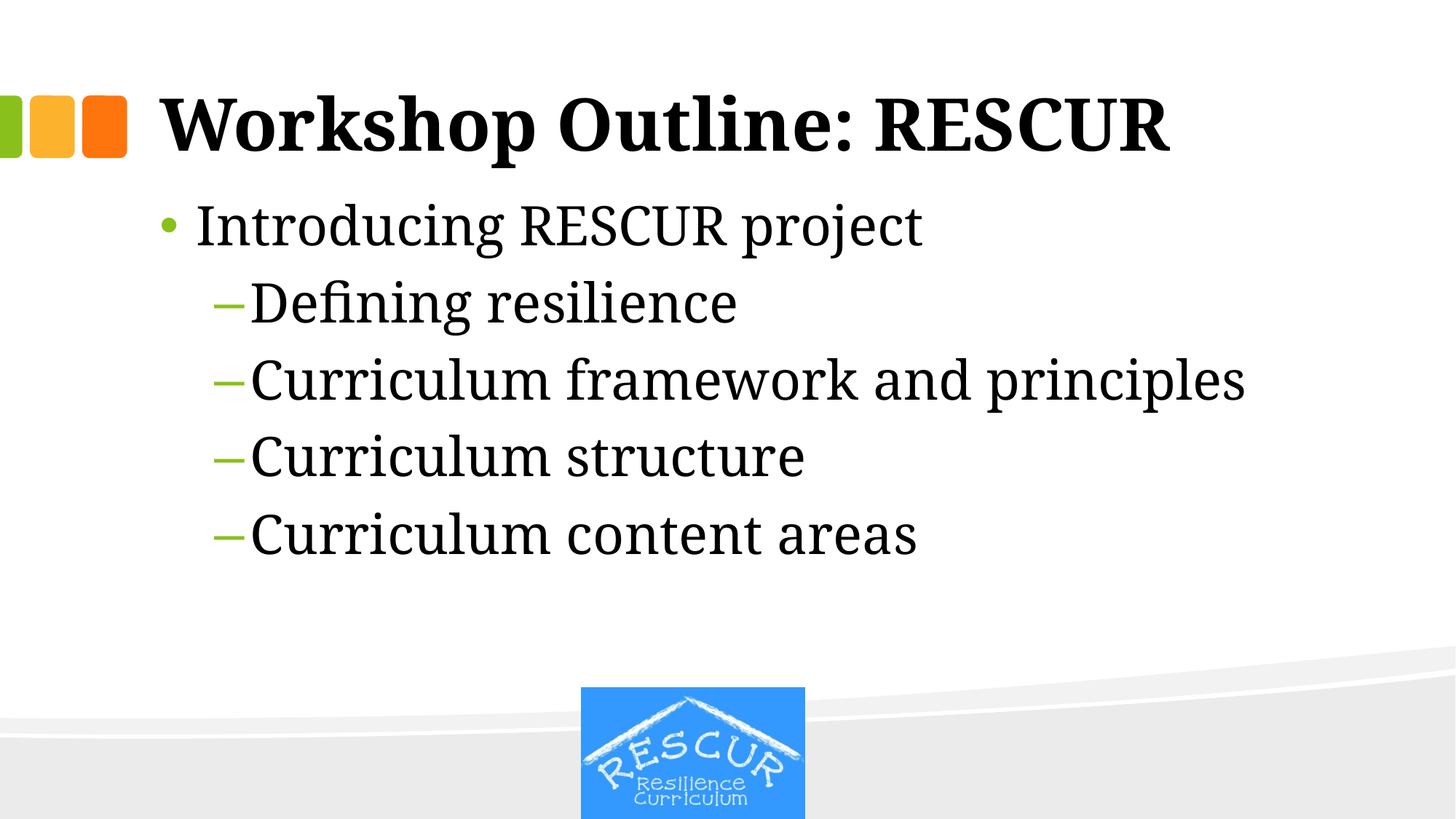

# Workshop Outline: RESCUR
Introducing RESCUR project
Defining resilience
Curriculum framework and principles
Curriculum structure
Curriculum content areas